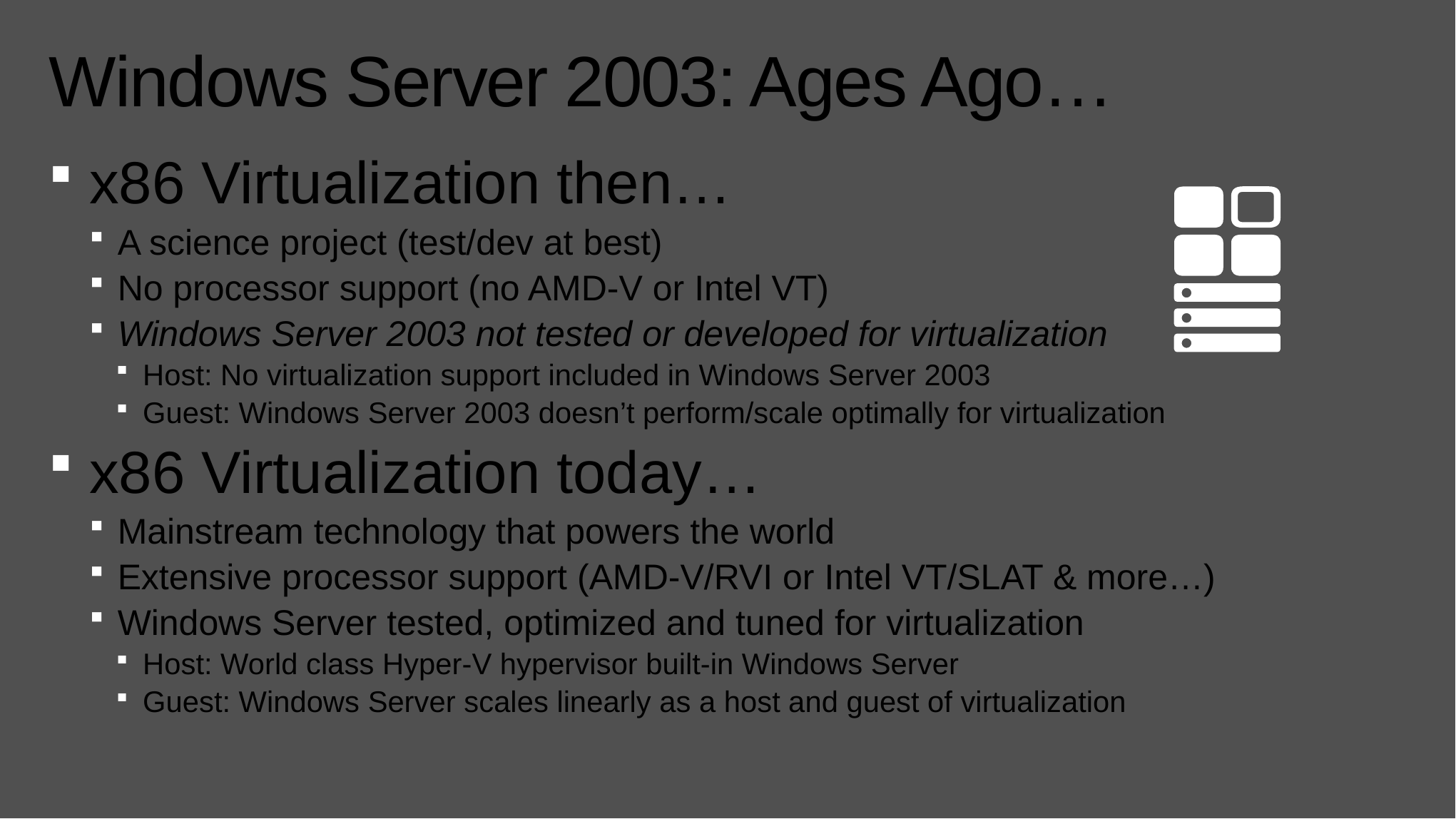

# Windows Server 2003: Ages Ago…
x86 Virtualization then…
A science project (test/dev at best)
No processor support (no AMD-V or Intel VT)
Windows Server 2003 not tested or developed for virtualization
Host: No virtualization support included in Windows Server 2003
Guest: Windows Server 2003 doesn’t perform/scale optimally for virtualization
x86 Virtualization today…
Mainstream technology that powers the world
Extensive processor support (AMD-V/RVI or Intel VT/SLAT & more…)
Windows Server tested, optimized and tuned for virtualization
Host: World class Hyper-V hypervisor built-in Windows Server
Guest: Windows Server scales linearly as a host and guest of virtualization